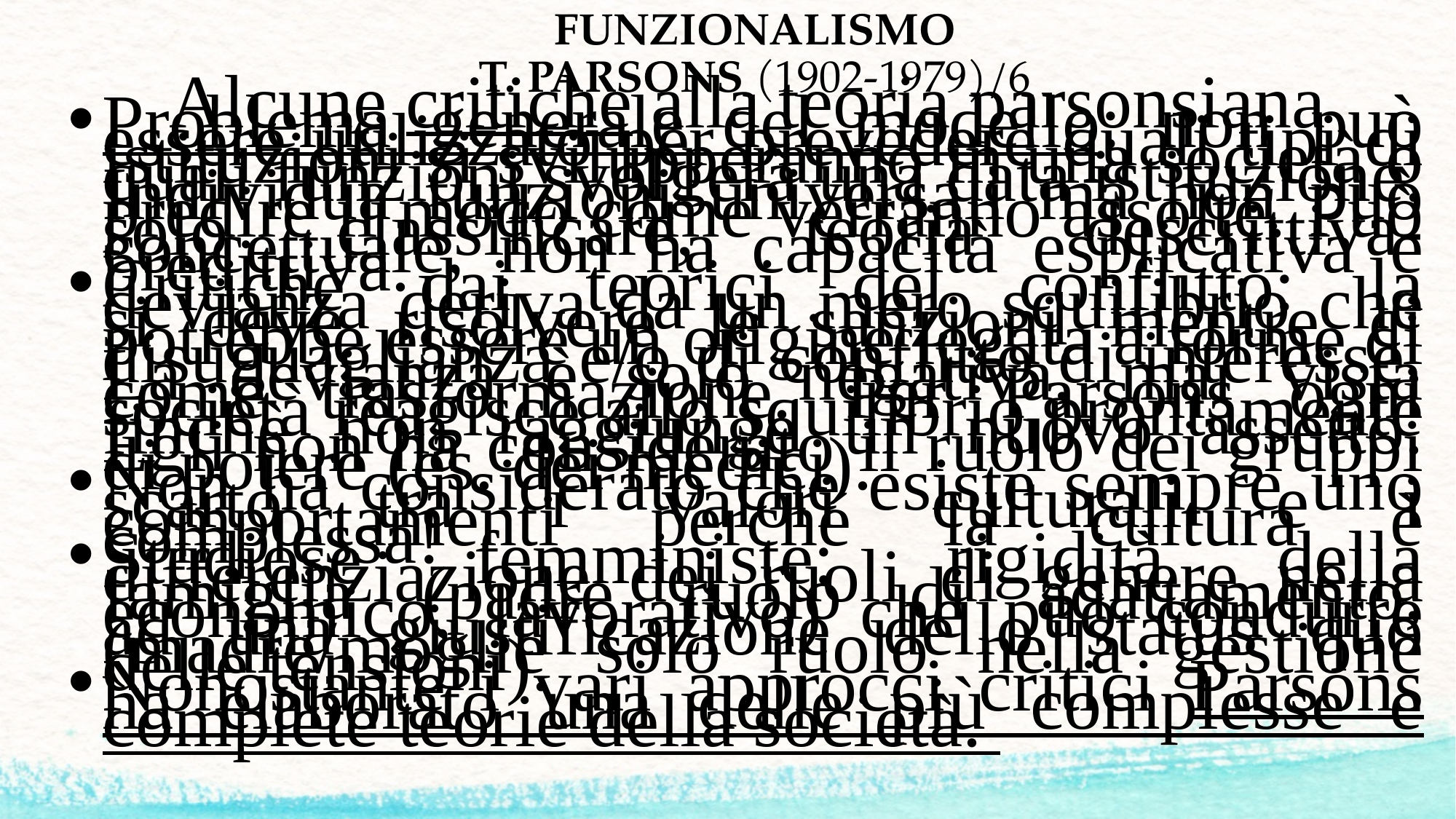

# FUNZIONALISMO T. PARSONS (1902-1979)/6

Alcune critiche alla teoria parsonsiana
Problema generale del modello: non può essere utilizzato per prevedere quali tipi di istituzioni si svilupperanno in una società o quali funzioni svolgerà una data istituzione. Individua funzioni universali ma non può predire il modo come verranno assolte. Può solo classificare, teoria descrittiva-concettuale, non ha capacità esplicativa e predittiva.
Critiche dai teorici del conflitto: la devianza deriva da un mero squilibrio che si deve risolvere le sanzioni mentre ci potrebbe essere un origine legata a forme di disuguaglianza e/o di conflitto di interesse. La devianza è solo negativa, mai vista come trasformazione. Per Parsons ogni società reagisce allo squilibrio prontamente finchè non raggiunge un nuovo assetto. Egli non ha considerato il ruolo dei gruppi di potere (es. dei medici).
Non ha considerato che esiste sempre uno scarto tra i valori culturali e i comportamenti perché la cultura è complessa!
Studiose femministe: rigidità della differenziazione dei ruoli di genere nella famiglia (padre ruolo di adattamento, economico, lavorativo) che può condurre ad una giustificazione dello status quo (madre/moglie solo ruolo nella gestione delle tensioni).
Nonostante i vari approcci critici Parsons ha elaborato una delle più complesse e complete teorie della società.